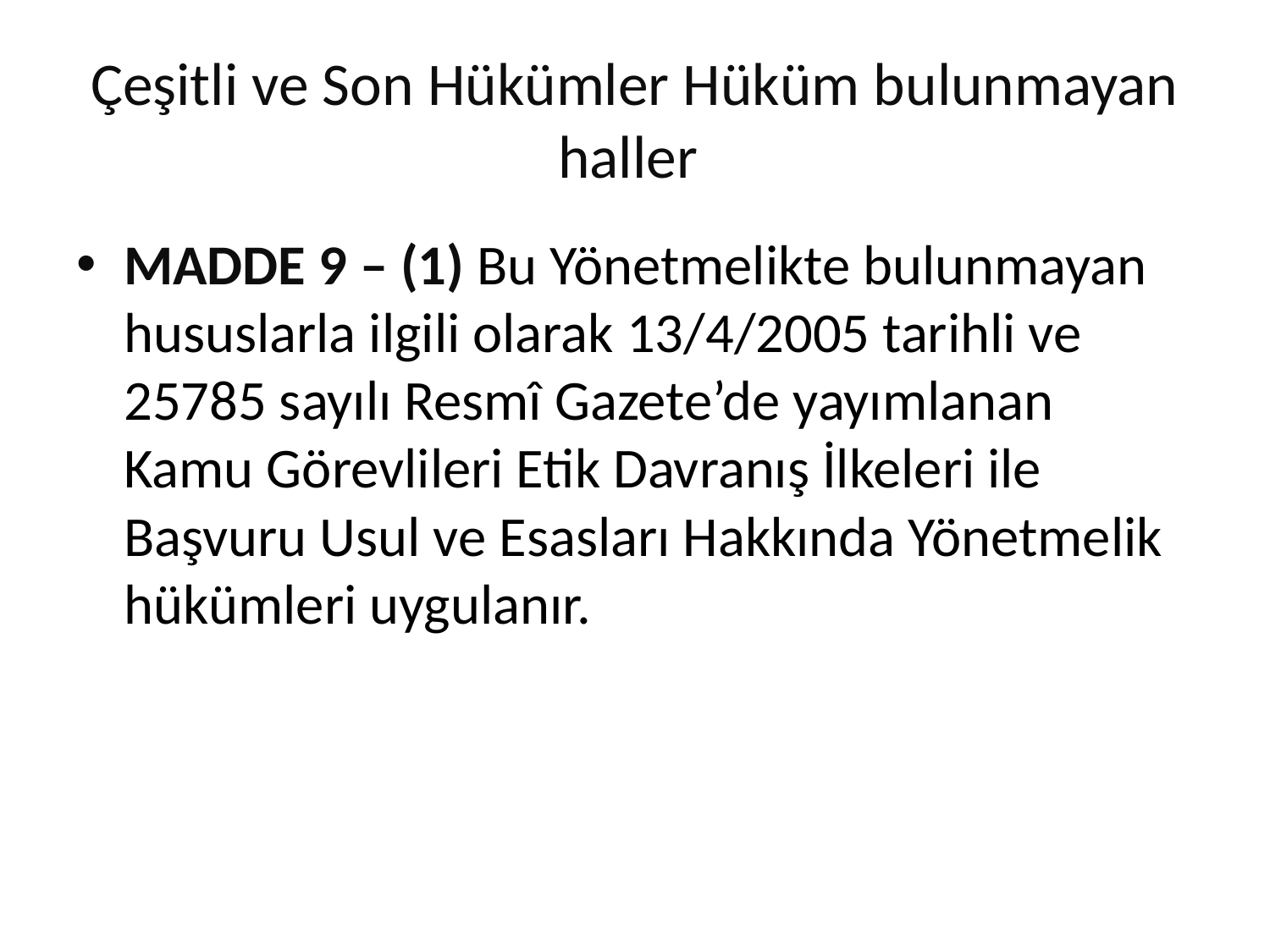

# Çeşitli ve Son Hükümler Hüküm bulunmayan haller
MADDE 9 – (1) Bu Yönetmelikte bulunmayan hususlarla ilgili olarak 13/4/2005 tarihli ve 25785 sayılı Resmî Gazete’de yayımlanan Kamu Görevlileri Etik Davranış İlkeleri ile Başvuru Usul ve Esasları Hakkında Yönetmelik hükümleri uygulanır.